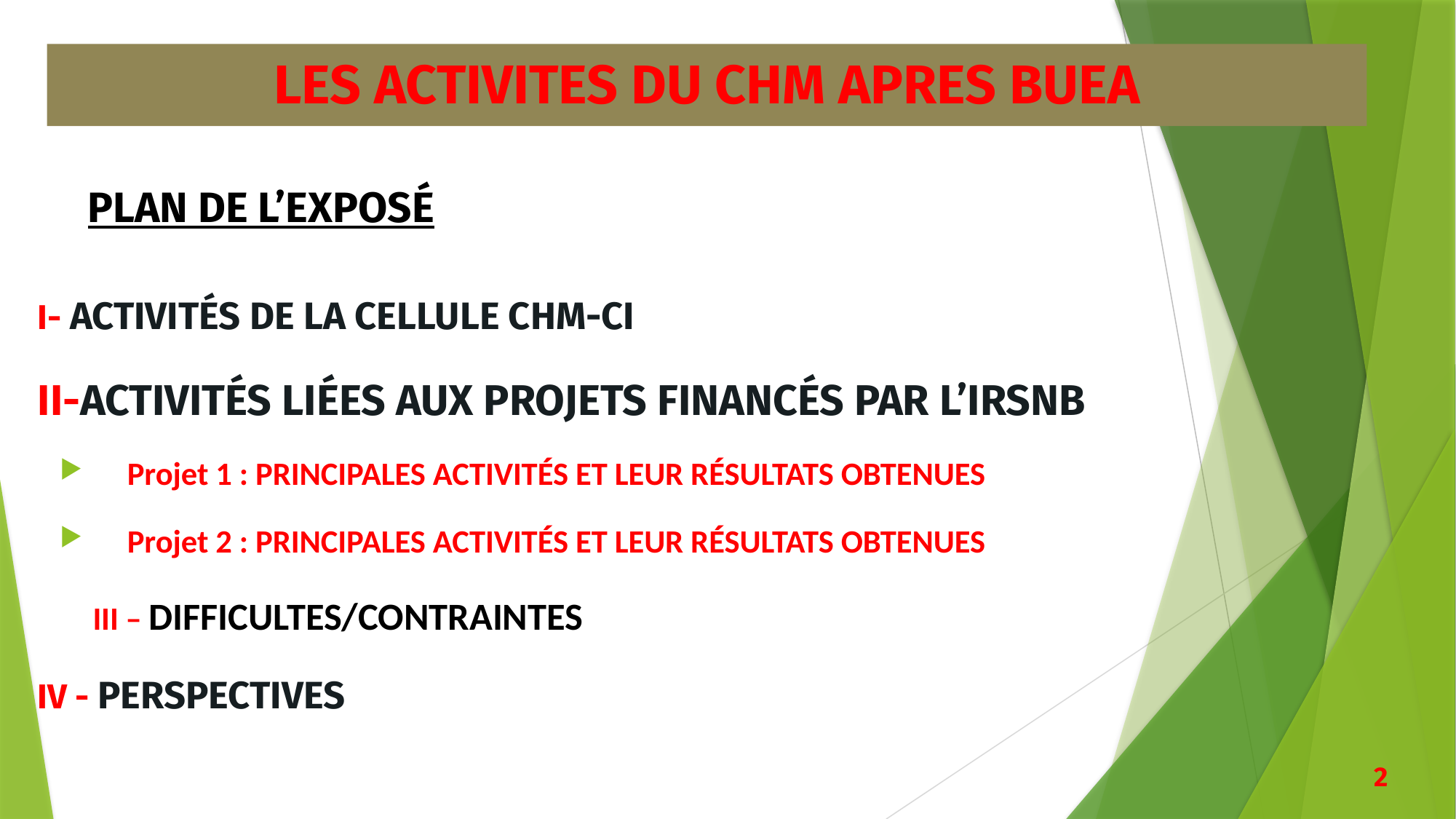

# LES ACTIVITES DU CHM APRES BUEA
PLAN DE L’EXPOSÉ
I- ACTIVITÉS DE LA CELLULE CHM-CI
II-ACTIVITÉS LIÉES AUX PROJETS FINANCÉS PAR L’IRSNB
Projet 1 : PRINCIPALES ACTIVITÉS ET LEUR RÉSULTATS OBTENUES
Projet 2 : PRINCIPALES ACTIVITÉS ET LEUR RÉSULTATS OBTENUES
III – DIFFICULTES/CONTRAINTES
IV - PERSPECTIVES

2